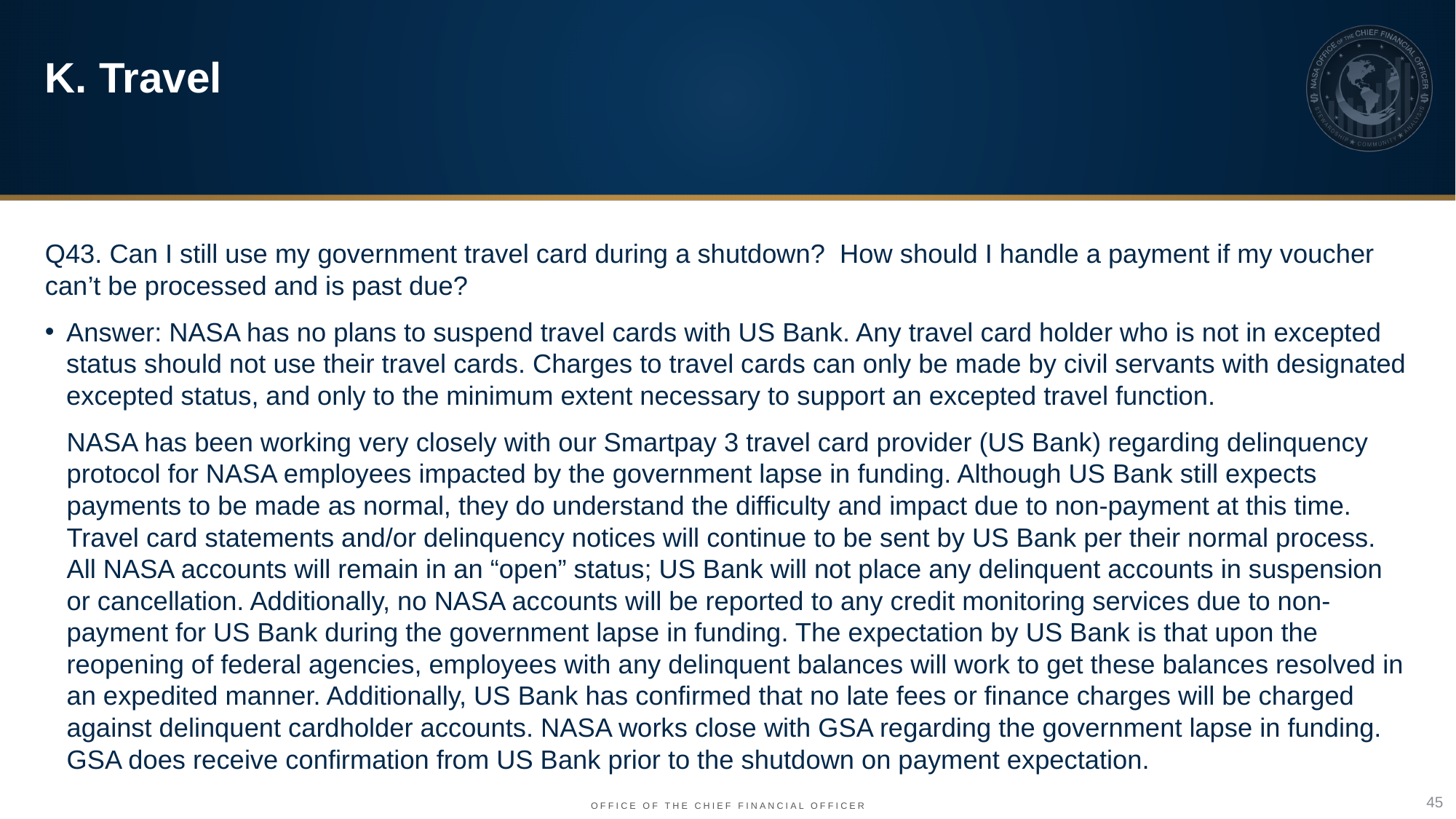

K. Travel
Q43. Can I still use my government travel card during a shutdown?  How should I handle a payment if my voucher can’t be processed and is past due?
Answer: NASA has no plans to suspend travel cards with US Bank. Any travel card holder who is not in excepted status should not use their travel cards. Charges to travel cards can only be made by civil servants with designated excepted status, and only to the minimum extent necessary to support an excepted travel function.
NASA has been working very closely with our Smartpay 3 travel card provider (US Bank) regarding delinquency protocol for NASA employees impacted by the government lapse in funding. Although US Bank still expects payments to be made as normal, they do understand the difficulty and impact due to non-payment at this time. Travel card statements and/or delinquency notices will continue to be sent by US Bank per their normal process. All NASA accounts will remain in an “open” status; US Bank will not place any delinquent accounts in suspension or cancellation. Additionally, no NASA accounts will be reported to any credit monitoring services due to non-payment for US Bank during the government lapse in funding. The expectation by US Bank is that upon the reopening of federal agencies, employees with any delinquent balances will work to get these balances resolved in an expedited manner. Additionally, US Bank has confirmed that no late fees or finance charges will be charged against delinquent cardholder accounts. NASA works close with GSA regarding the government lapse in funding. GSA does receive confirmation from US Bank prior to the shutdown on payment expectation.

45